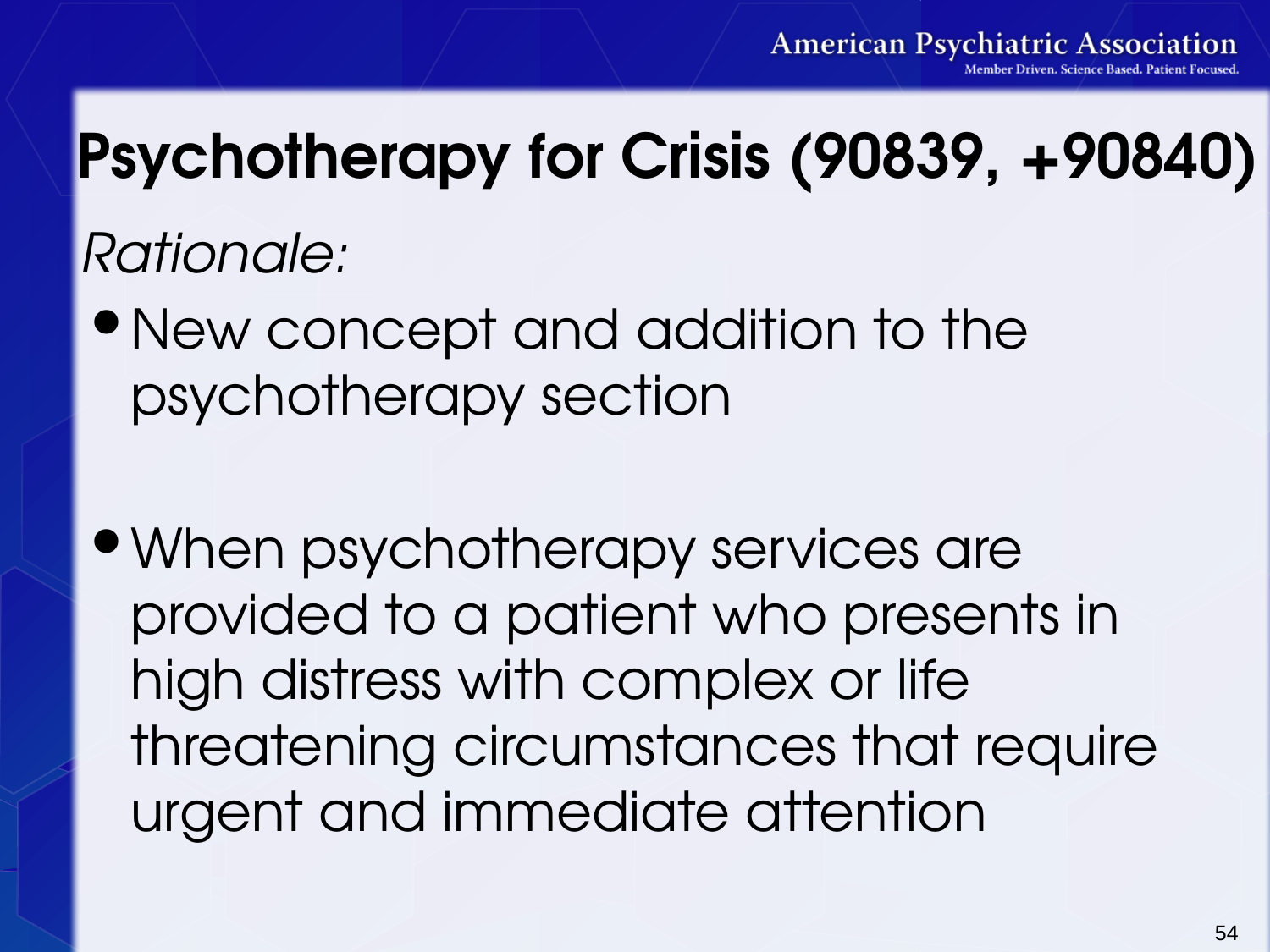

# Psychotherapy for Crisis (90839, +90840)
Rationale:
New concept and addition to the psychotherapy section

When psychotherapy services are provided to a patient who presents in high distress with complex or life threatening circumstances that require urgent and immediate attention
54